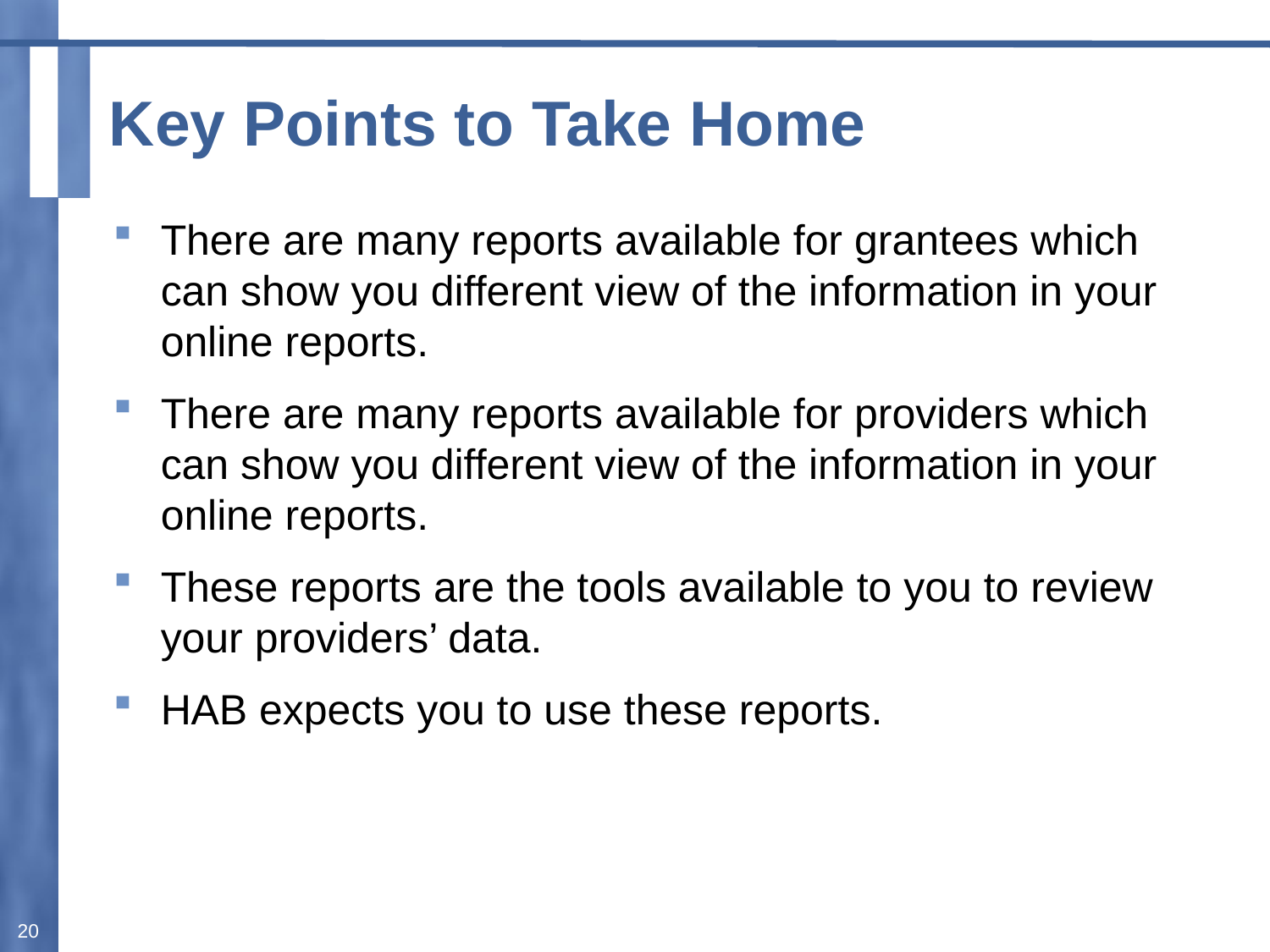

# Key Points to Take Home
There are many reports available for grantees which can show you different view of the information in your online reports.
There are many reports available for providers which can show you different view of the information in your online reports.
These reports are the tools available to you to review your providers’ data.
HAB expects you to use these reports.

20